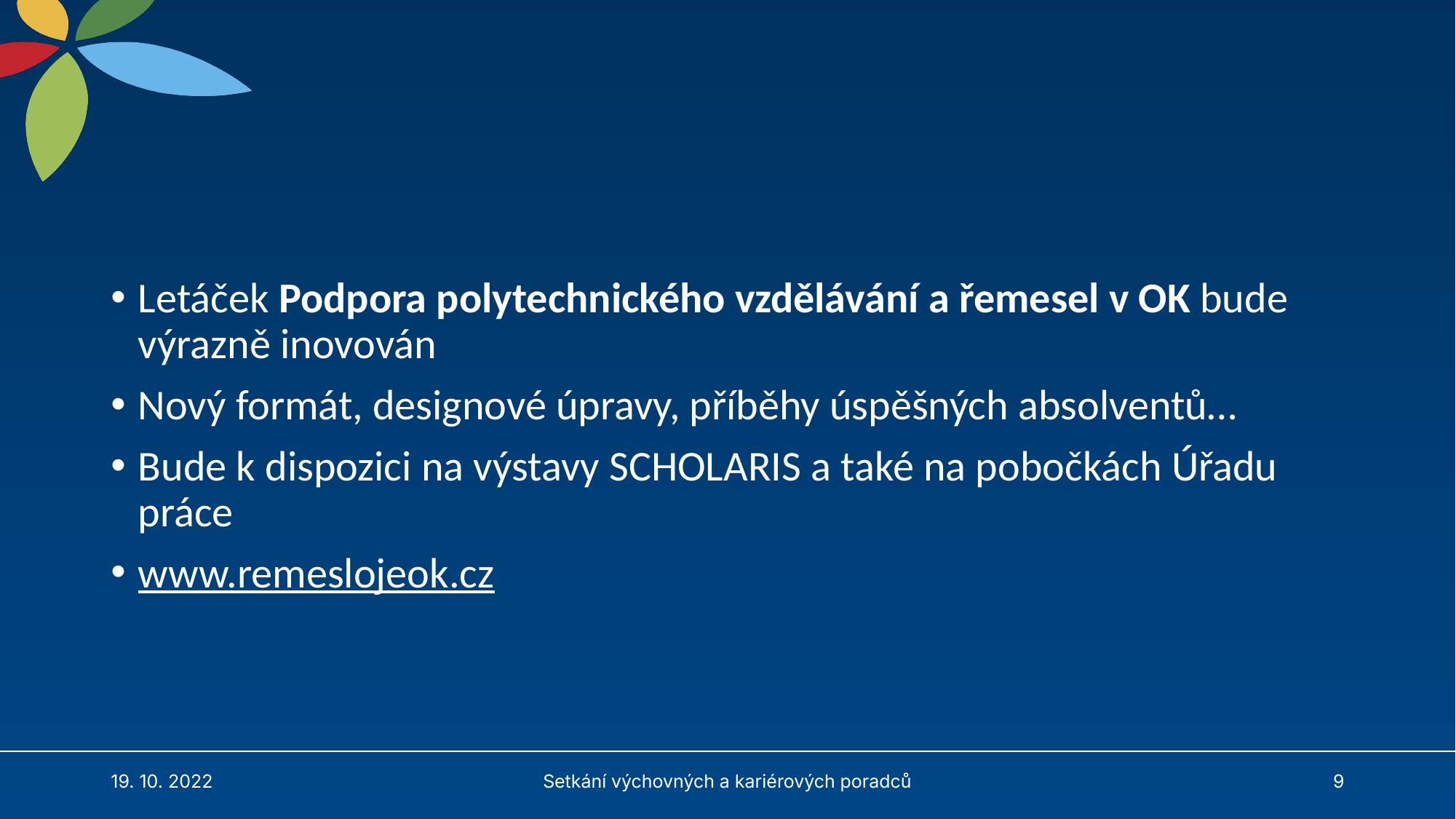

#
Letáček Podpora polytechnického vzdělávání a řemesel v OK bude výrazně inovován
Nový formát, designové úpravy, příběhy úspěšných absolventů…
Bude k dispozici na výstavy SCHOLARIS a také na pobočkách Úřadu práce
www.remeslojeok.cz

19. 10. 2022
Setkání výchovných a kariérových poradců
9